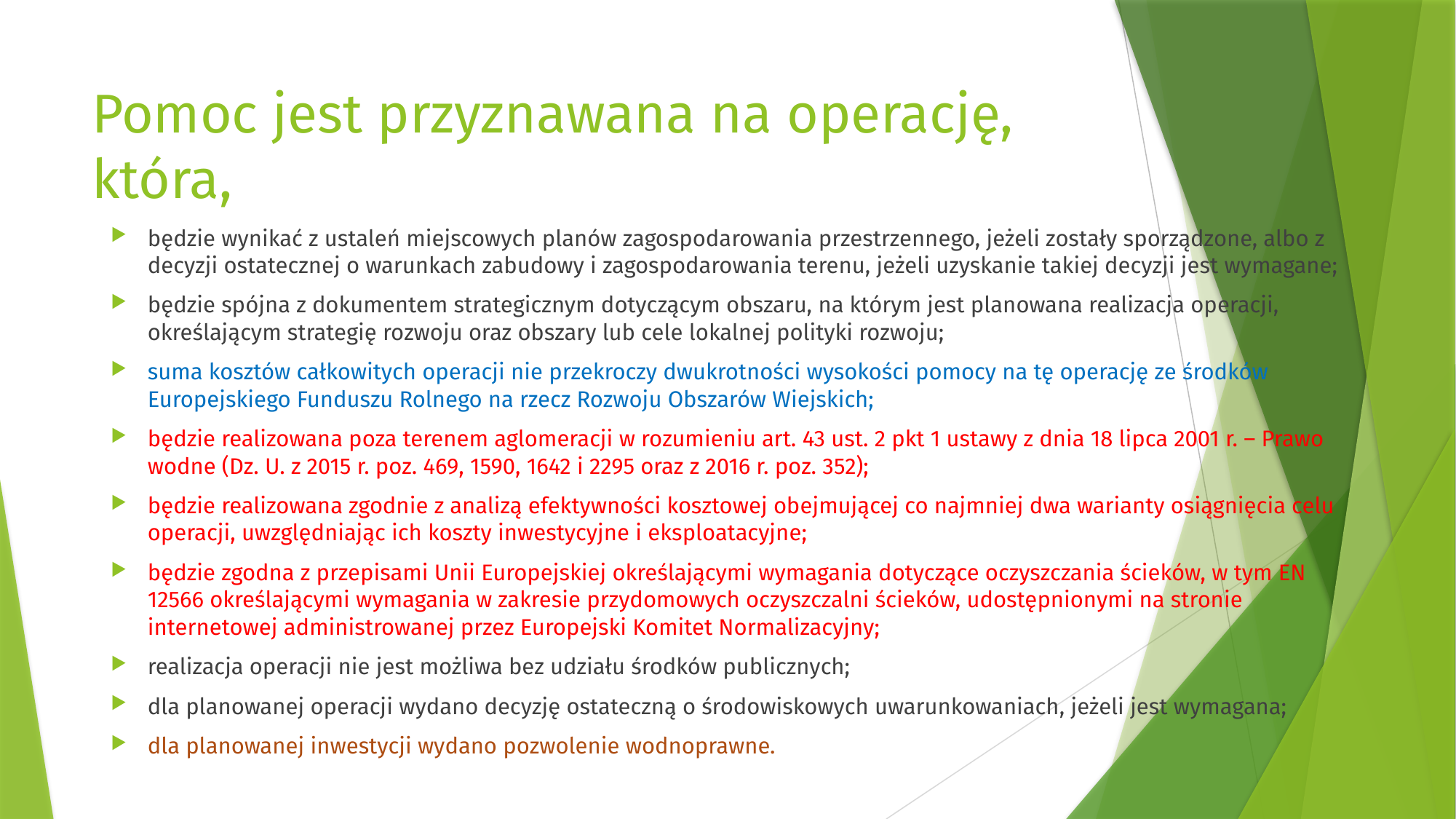

# Pomoc jest przyznawana na operację, która,
będzie wynikać z ustaleń miejscowych planów zagospodarowania przestrzennego, jeżeli zostały sporządzone, albo z decyzji ostatecznej o warunkach zabudowy i zagospodarowania terenu, jeżeli uzyskanie takiej decyzji jest wymagane;
będzie spójna z dokumentem strategicznym dotyczącym obszaru, na którym jest planowana realizacja operacji, określającym strategię rozwoju oraz obszary lub cele lokalnej polityki rozwoju;
suma kosztów całkowitych operacji nie przekroczy dwukrotności wysokości pomocy na tę operację ze środków Europejskiego Funduszu Rolnego na rzecz Rozwoju Obszarów Wiejskich;
będzie realizowana poza terenem aglomeracji w rozumieniu art. 43 ust. 2 pkt 1 ustawy z dnia 18 lipca 2001 r. – Prawo wodne (Dz. U. z 2015 r. poz. 469, 1590, 1642 i 2295 oraz z 2016 r. poz. 352);
będzie realizowana zgodnie z analizą efektywności kosztowej obejmującej co najmniej dwa warianty osiągnięcia celu operacji, uwzględniając ich koszty inwestycyjne i eksploatacyjne;
będzie zgodna z przepisami Unii Europejskiej określającymi wymagania dotyczące oczyszczania ścieków, w tym EN 12566 określającymi wymagania w zakresie przydomowych oczyszczalni ścieków, udostępnionymi na stronie internetowej administrowanej przez Europejski Komitet Normalizacyjny;
realizacja operacji nie jest możliwa bez udziału środków publicznych;
dla planowanej operacji wydano decyzję ostateczną o środowiskowych uwarunkowaniach, jeżeli jest wymagana;
dla planowanej inwestycji wydano pozwolenie wodnoprawne.